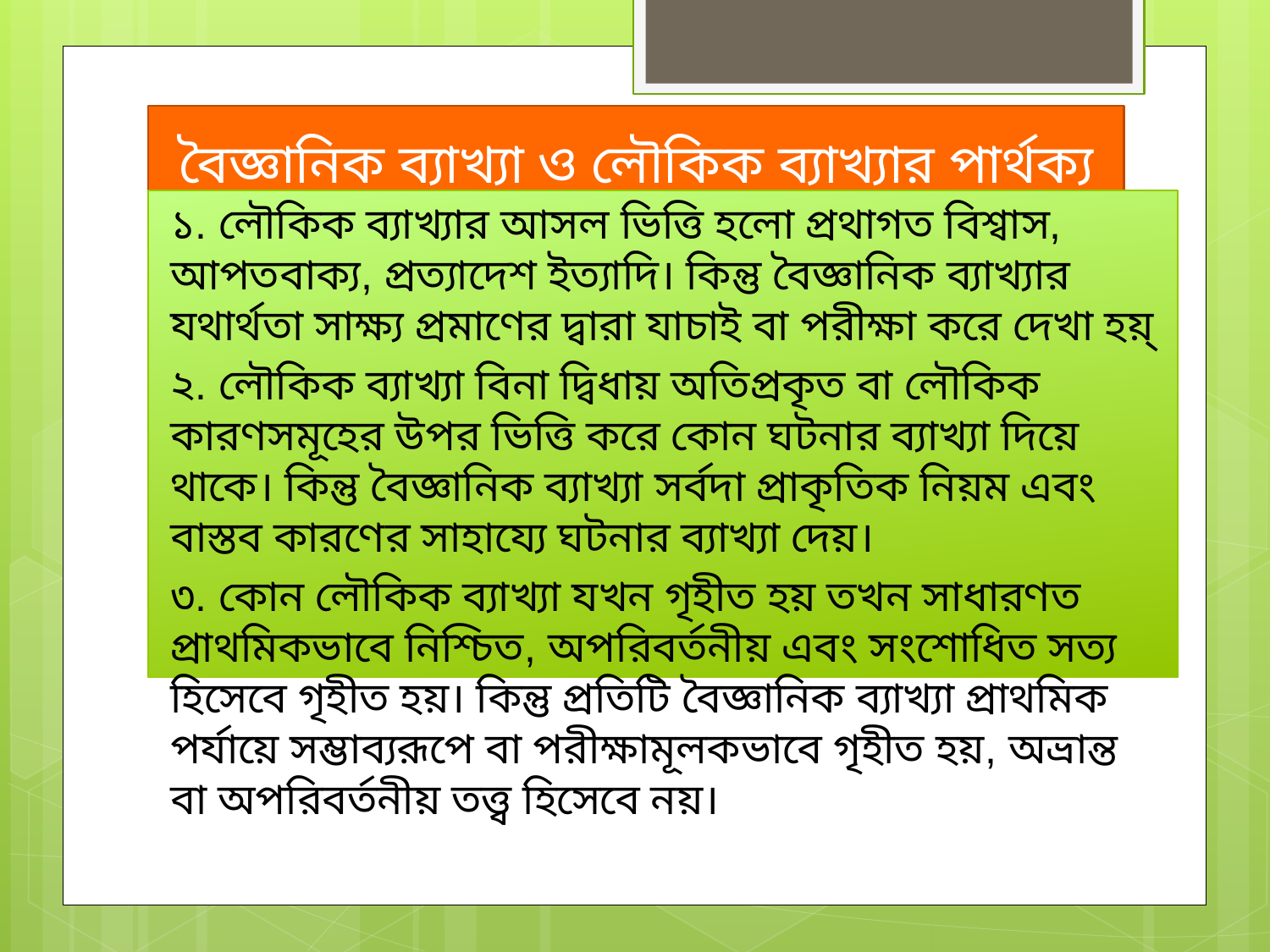

# বৈজ্ঞানিক ব্যাখ্যা ও লৌকিক ব্যাখ্যার পার্থক্য
১. লৌকিক ব্যাখ্যার আসল ভিত্তি হলো প্রথাগত বিশ্বাস, আপতবাক্য, প্রত্যাদেশ ইত্যাদি। কিন্তু বৈজ্ঞানিক ব্যাখ্যার যথার্থতা সাক্ষ্য প্রমাণের দ্বারা যাচাই বা পরীক্ষা করে দেখা হয়্
২. লৌকিক ব্যাখ্যা বিনা দ্বিধায় অতিপ্রকৃত বা লৌকিক কারণসমূহের উপর ভিত্তি করে কোন ঘটনার ব্যাখ্যা দিয়ে থাকে। কিন্তু বৈজ্ঞানিক ব্যাখ্যা সর্বদা প্রাকৃতিক নিয়ম এবং বাস্তব কারণের সাহায্যে ঘটনার ব্যাখ্যা দেয়।
৩. কোন লৌকিক ব্যাখ্যা যখন গৃহীত হয় তখন সাধারণত প্রাথমিকভাবে নিশ্চিত, অপরিবর্তনীয় এবং সংশোধিত সত্য হিসেবে গৃহীত হয়। কিন্তু প্রতিটি বৈজ্ঞানিক ব্যাখ্যা প্রাথমিক পর্যায়ে সম্ভাব্যরূপে বা পরীক্ষামূলকভাবে গৃহীত হয়, অভ্রান্ত বা অপরিবর্তনীয় তত্ত্ব হিসেবে নয়।